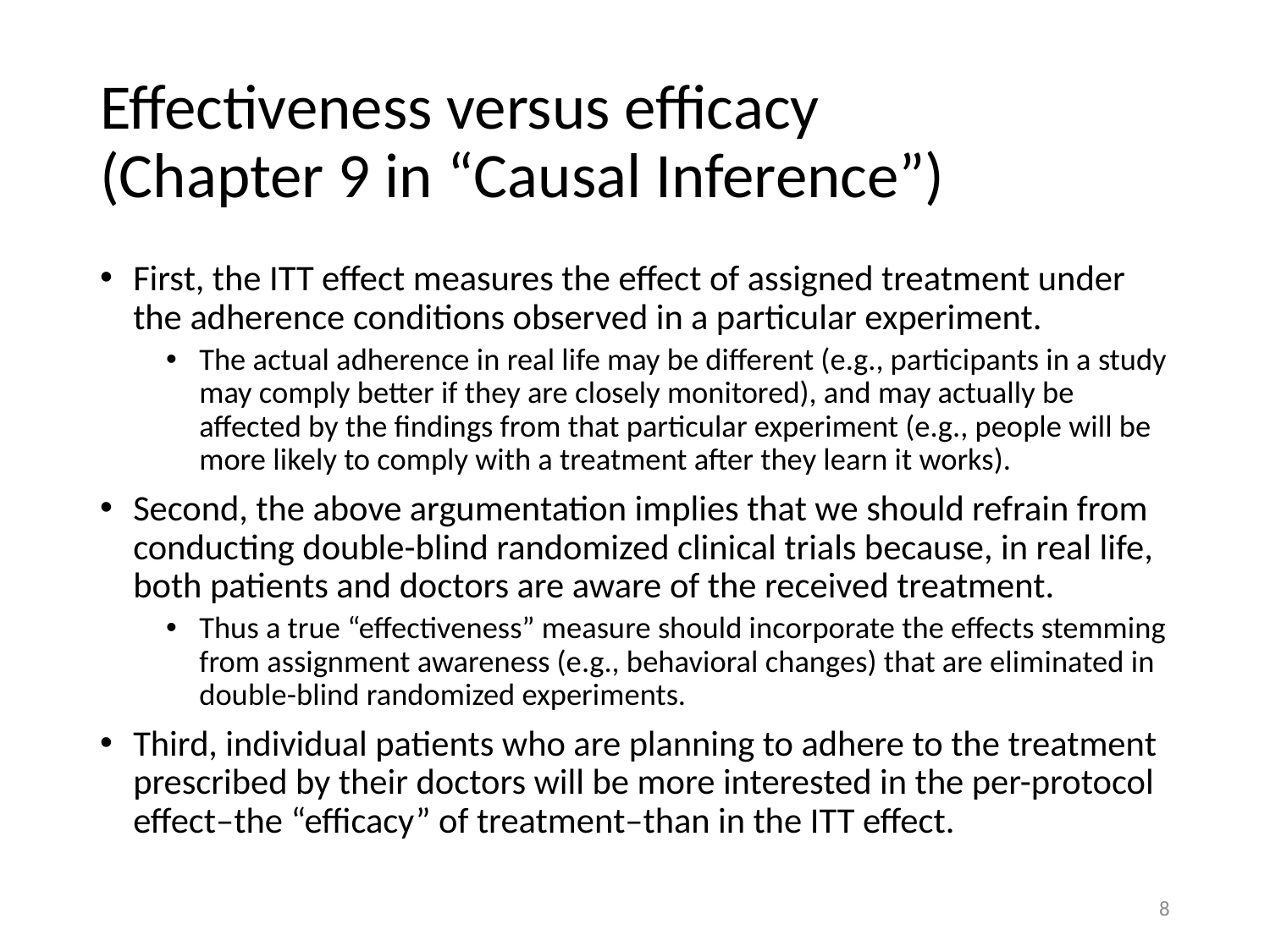

# Effectiveness versus efficacy (Chapter 9 in “Causal Inference”)
First, the ITT effect measures the effect of assigned treatment under the adherence conditions observed in a particular experiment.
The actual adherence in real life may be different (e.g., participants in a study may comply better if they are closely monitored), and may actually be affected by the findings from that particular experiment (e.g., people will be more likely to comply with a treatment after they learn it works).
Second, the above argumentation implies that we should refrain from conducting double-blind randomized clinical trials because, in real life, both patients and doctors are aware of the received treatment.
Thus a true “effectiveness” measure should incorporate the effects stemming from assignment awareness (e.g., behavioral changes) that are eliminated in double-blind randomized experiments.
Third, individual patients who are planning to adhere to the treatment prescribed by their doctors will be more interested in the per-protocol effect–the “efficacy” of treatment–than in the ITT effect.

8